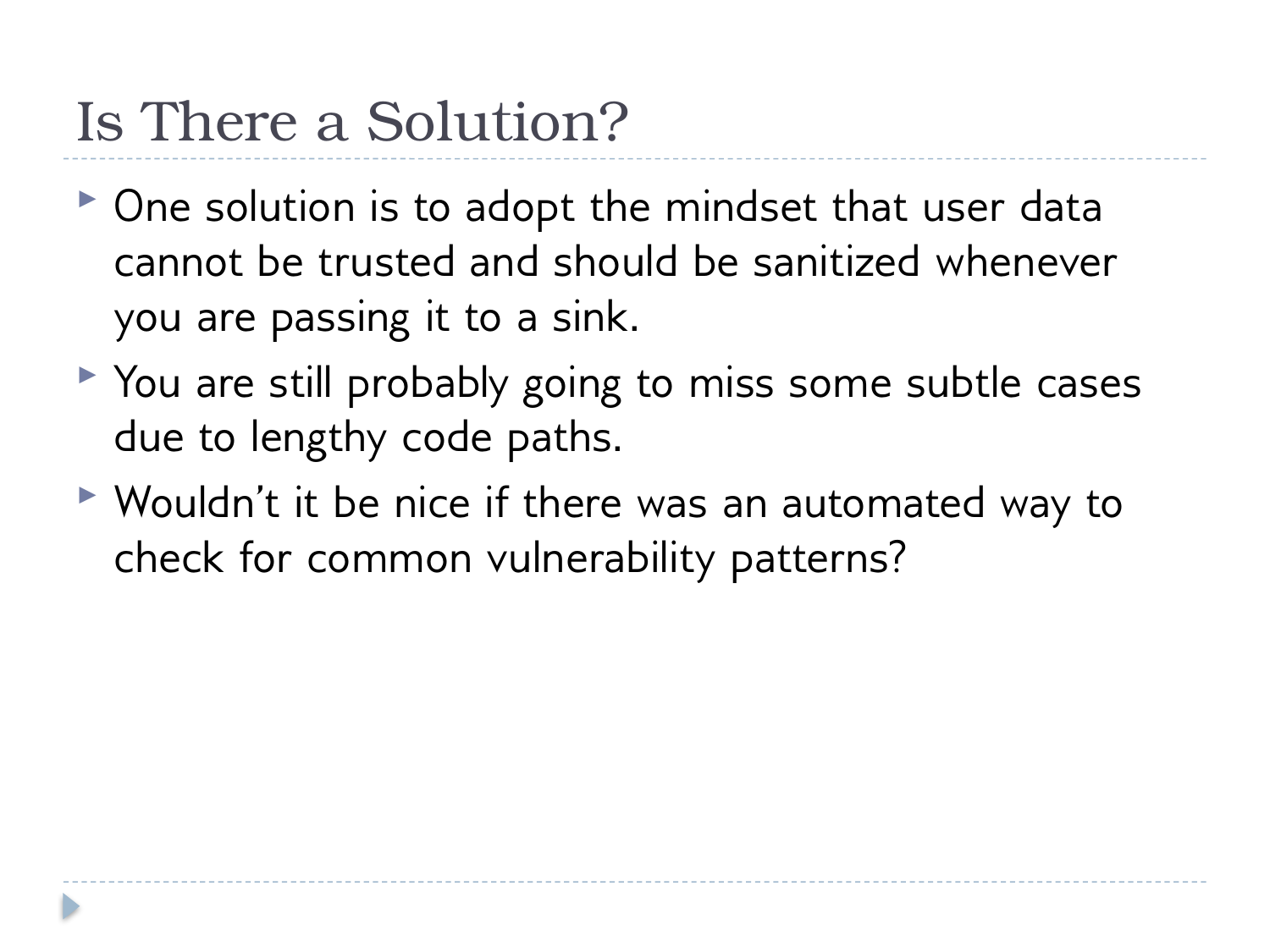

# Is There a Solution?
One solution is to adopt the mindset that user data cannot be trusted and should be sanitized whenever you are passing it to a sink.
You are still probably going to miss some subtle cases due to lengthy code paths.
Wouldn’t it be nice if there was an automated way to check for common vulnerability patterns?